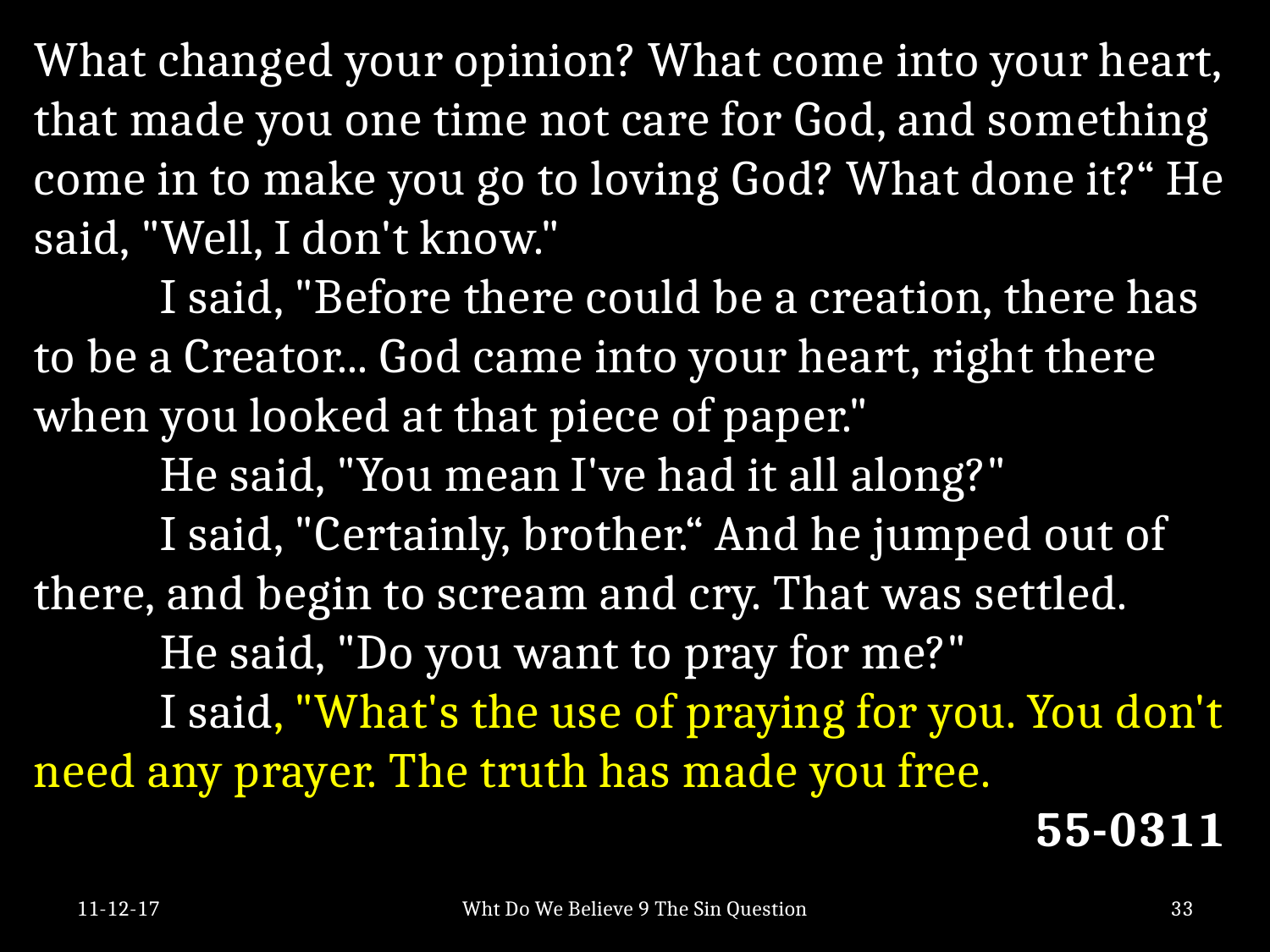

What changed your opinion? What come into your heart, that made you one time not care for God, and something come in to make you go to loving God? What done it?“ He said, "Well, I don't know."
	I said, "Before there could be a creation, there has to be a Creator... God came into your heart, right there when you looked at that piece of paper."
	He said, "You mean I've had it all along?"
	I said, "Certainly, brother.“ And he jumped out of there, and begin to scream and cry. That was settled.
	He said, "Do you want to pray for me?"
	I said, "What's the use of praying for you. You don't need any prayer. The truth has made you free.
55-0311
11-12-17
Wht Do We Believe 9 The Sin Question
33